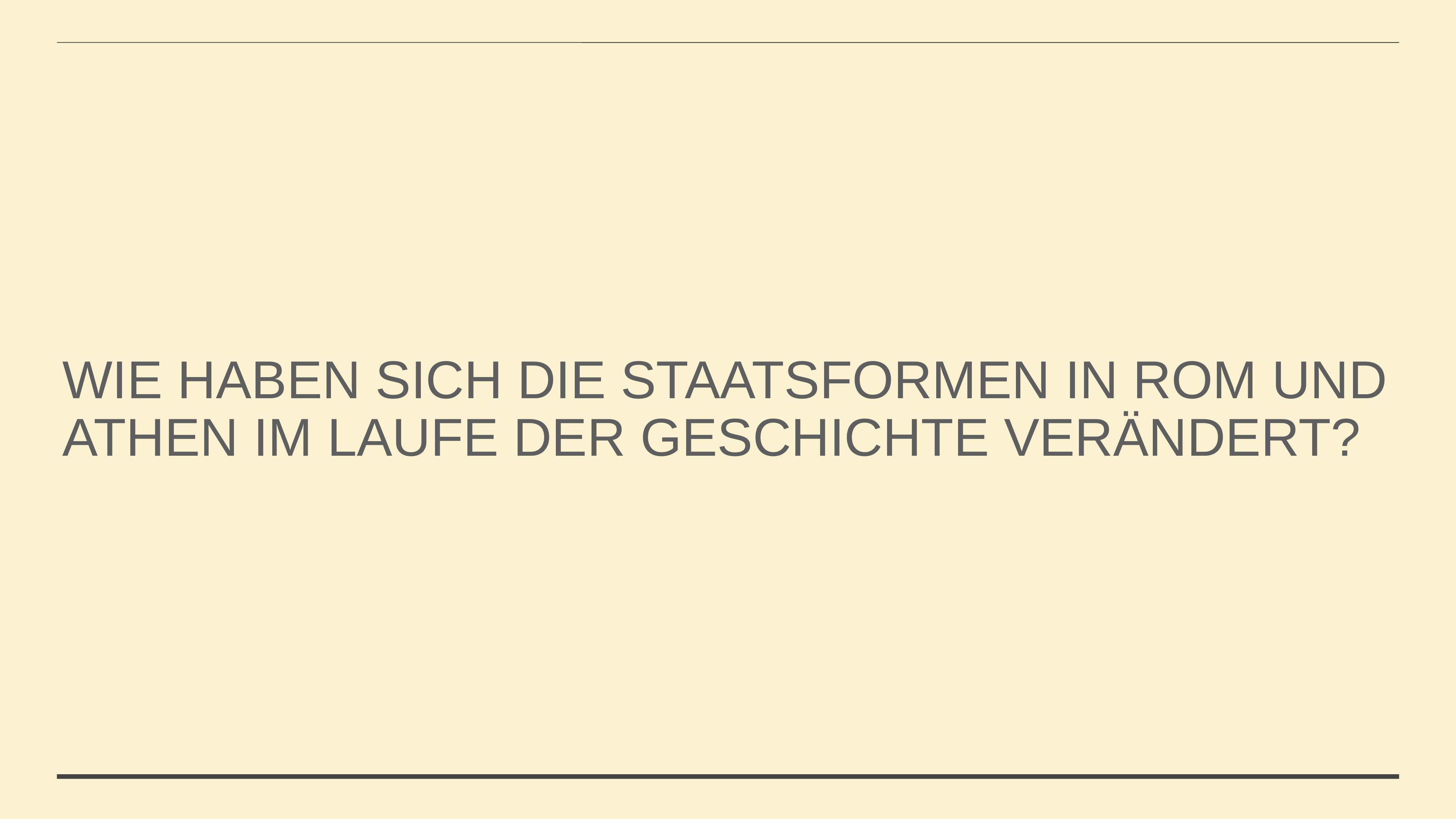

Wie haben sich die Staatsformen in Rom und Athen im laufe der Geschichte verändert?